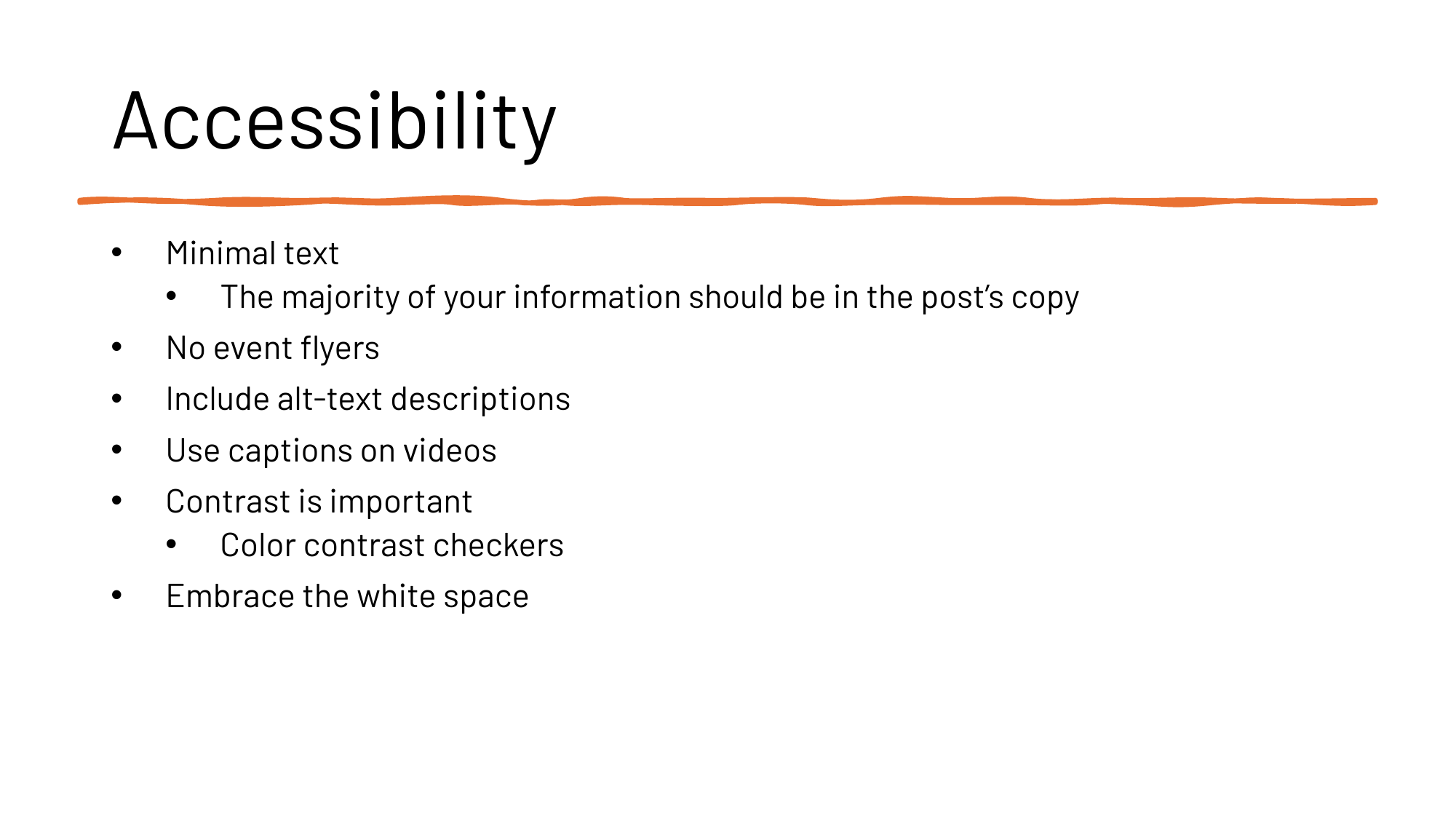

# Accessibility

Minimal text
The majority of your information should be in the post’s copy
No event flyers
Include alt-text descriptions
Use captions on videos
Contrast is important
Color contrast checkers
Embrace the white space